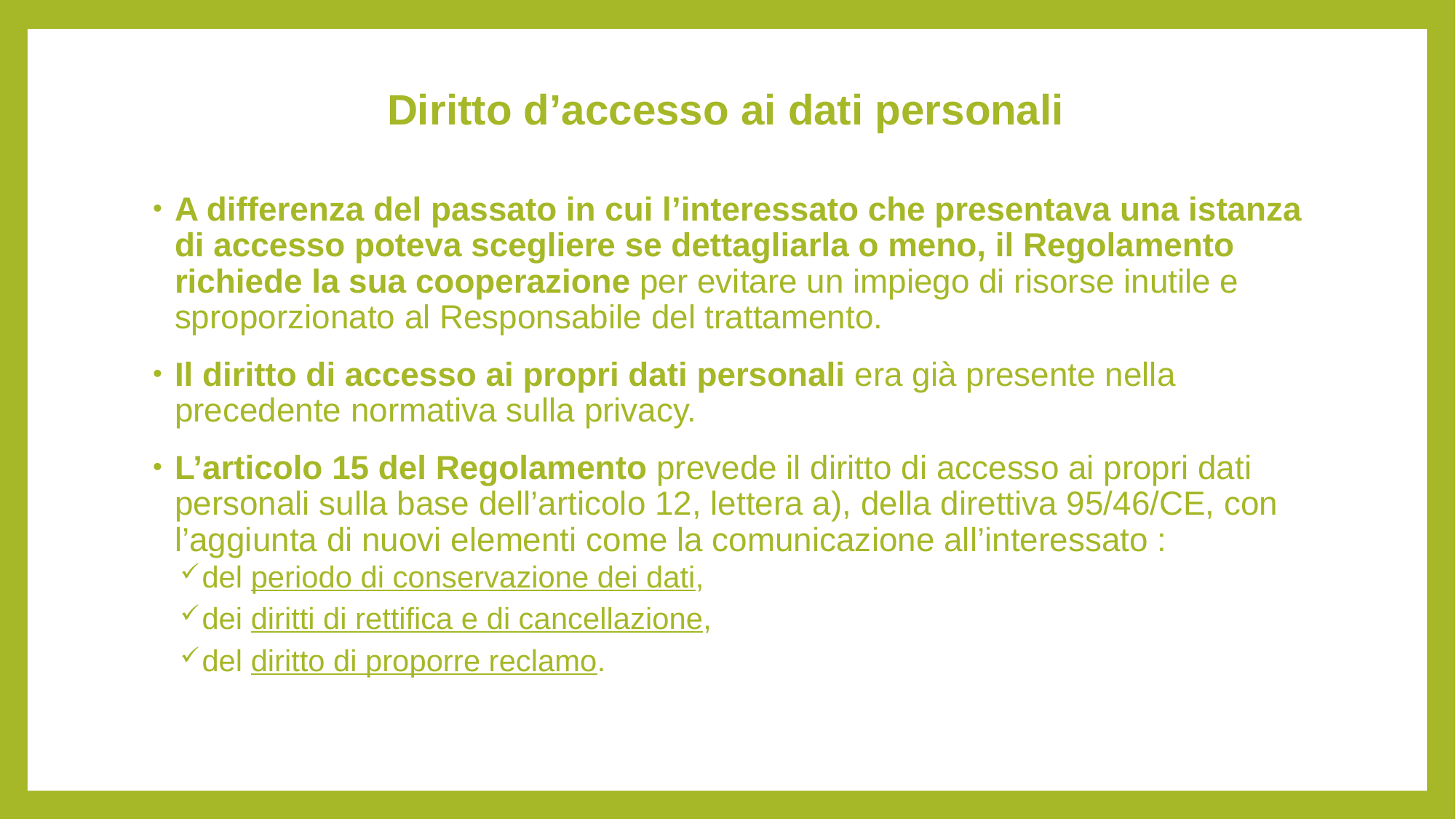

# Diritto d’accesso ai dati personali
A differenza del passato in cui l’interessato che presentava una istanza di accesso poteva scegliere se dettagliarla o meno, il Regolamento richiede la sua cooperazione per evitare un impiego di risorse inutile e sproporzionato al Responsabile del trattamento.
Il diritto di accesso ai propri dati personali era già presente nella precedente normativa sulla privacy.
L’articolo 15 del Regolamento prevede il diritto di accesso ai propri dati personali sulla base dell’articolo 12, lettera a), della direttiva 95/46/CE, con l’aggiunta di nuovi elementi come la comunicazione all’interessato :
del periodo di conservazione dei dati,
dei diritti di rettifica e di cancellazione,
del diritto di proporre reclamo.